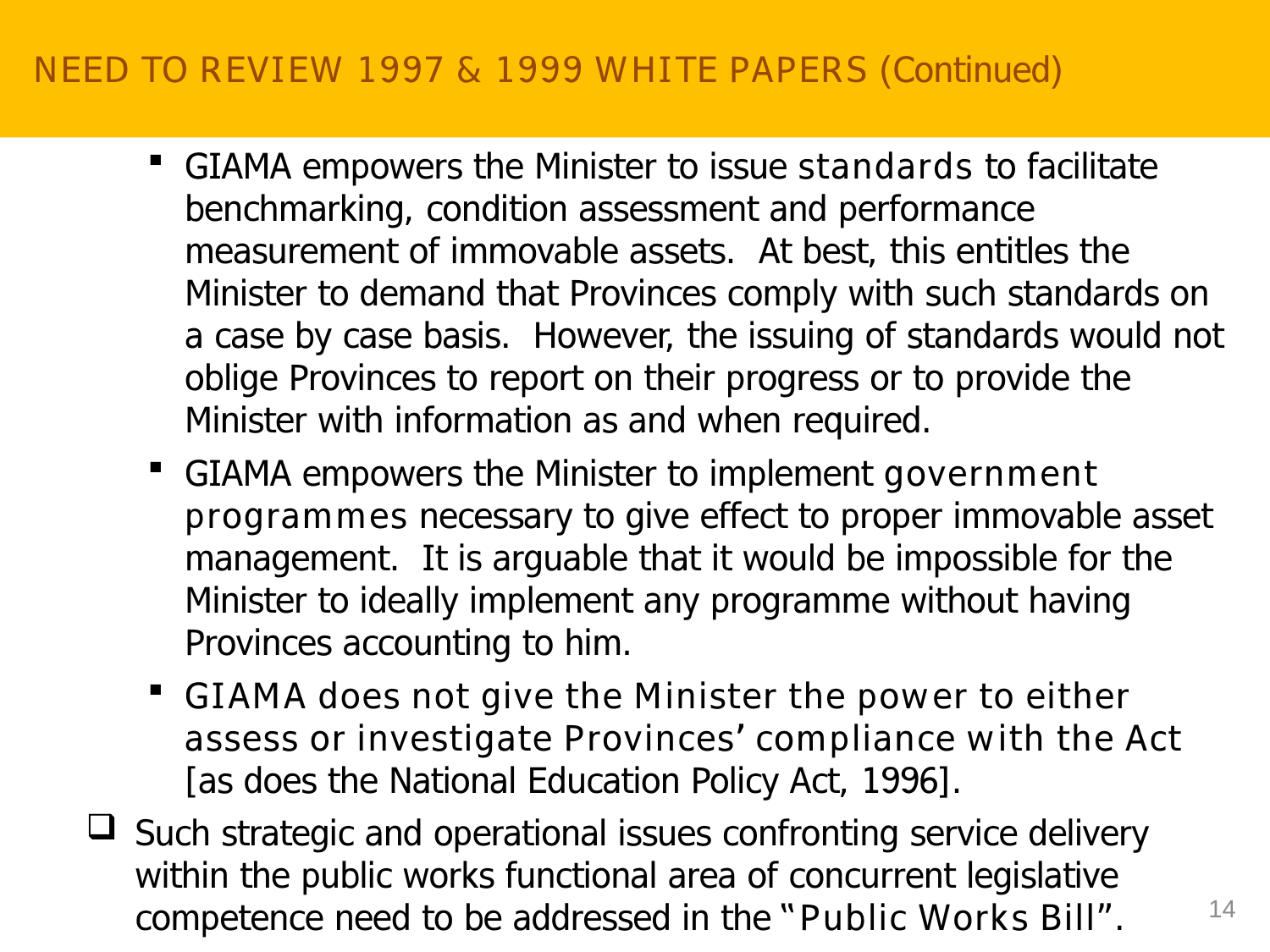

# NEED TO REVIEW 1997 & 1999 WHITE PAPERS (Continued)
GIAMA empowers the Minister to issue standards to facilitate benchmarking, condition assessment and performance measurement of immovable assets.  At best, this entitles the Minister to demand that Provinces comply with such standards on a case by case basis.  However, the issuing of standards would not oblige Provinces to report on their progress or to provide the Minister with information as and when required.
GIAMA empowers the Minister to implement government programmes necessary to give effect to proper immovable asset management.  It is arguable that it would be impossible for the Minister to ideally implement any programme without having Provinces accounting to him.
GIAMA does not give the Minister the power to either assess or investigate Provinces’ compliance with the Act [as does the National Education Policy Act, 1996].
Such strategic and operational issues confronting service delivery within the public works functional area of concurrent legislative competence need to be addressed in the “Public Works Bill”.

14